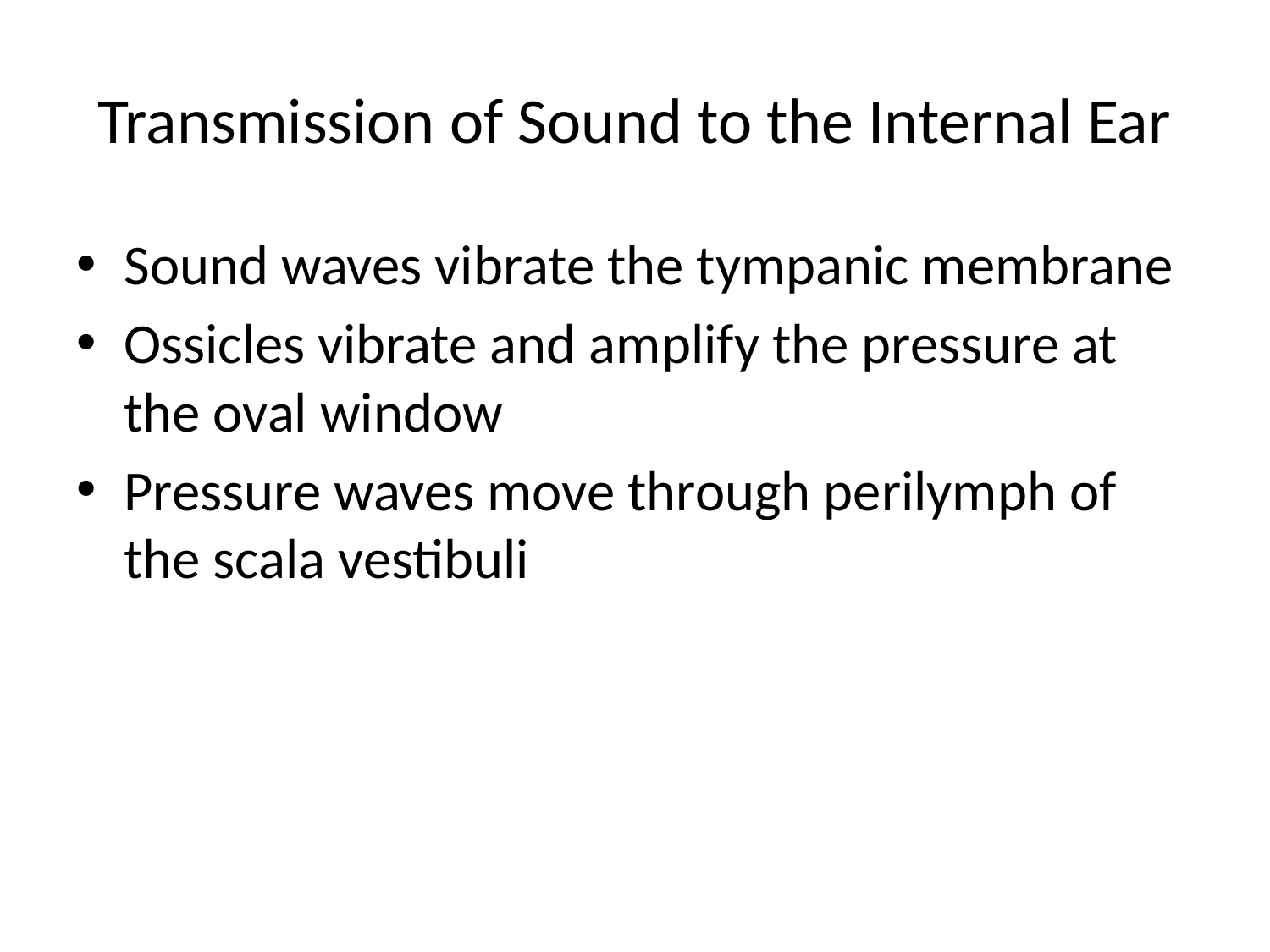

# Transmission of Sound to the Internal Ear
Sound waves vibrate the tympanic membrane
Ossicles vibrate and amplify the pressure at the oval window
Pressure waves move through perilymph of the scala vestibuli